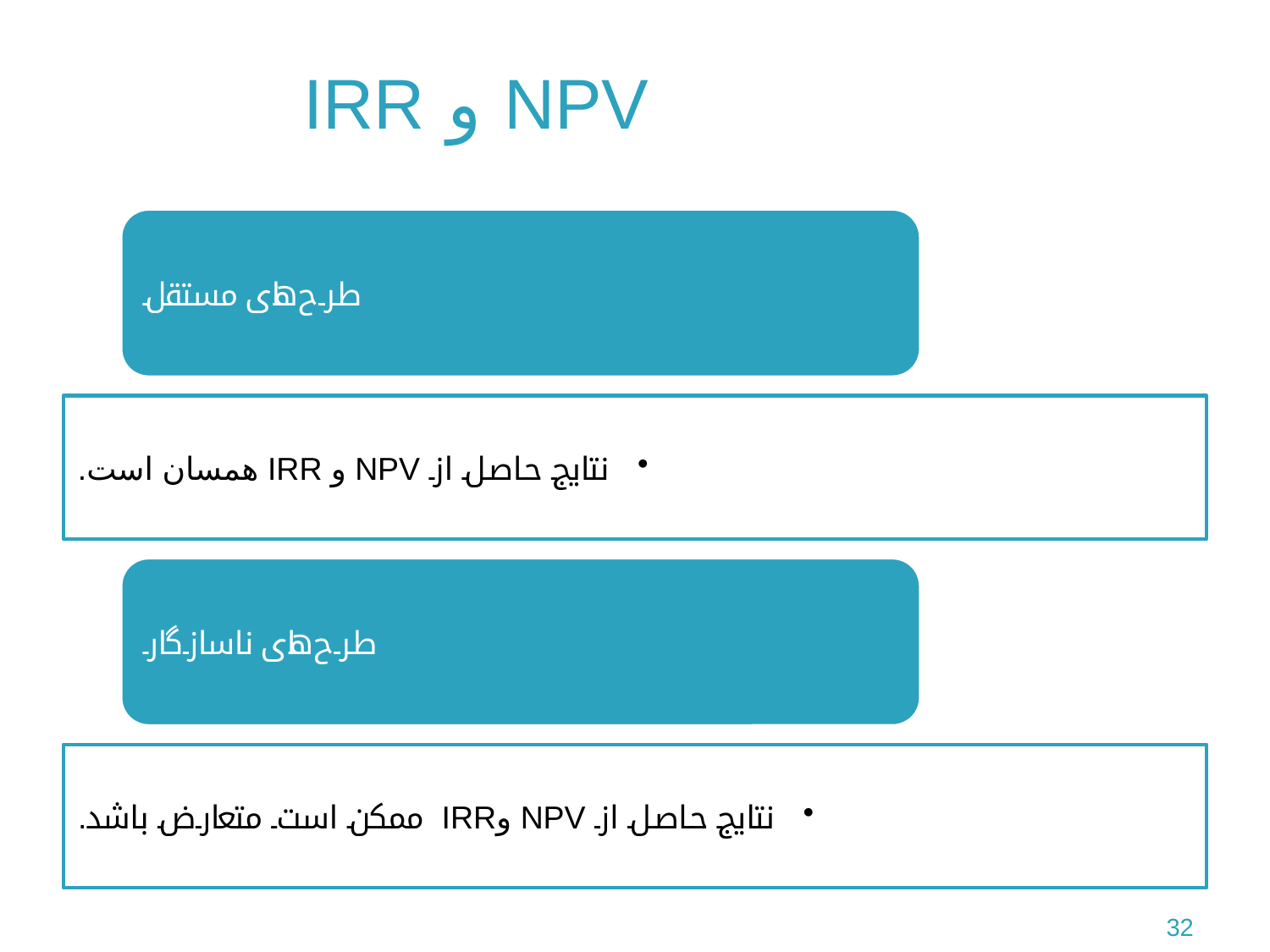

# NPV و IRR
طرح‌های مستقل
نتایج حاصل از NPV و IRR همسان است.
طرح‌های ناسازگار
نتایج حاصل از NPV وIRR  ممکن است متعارض باشد.
32